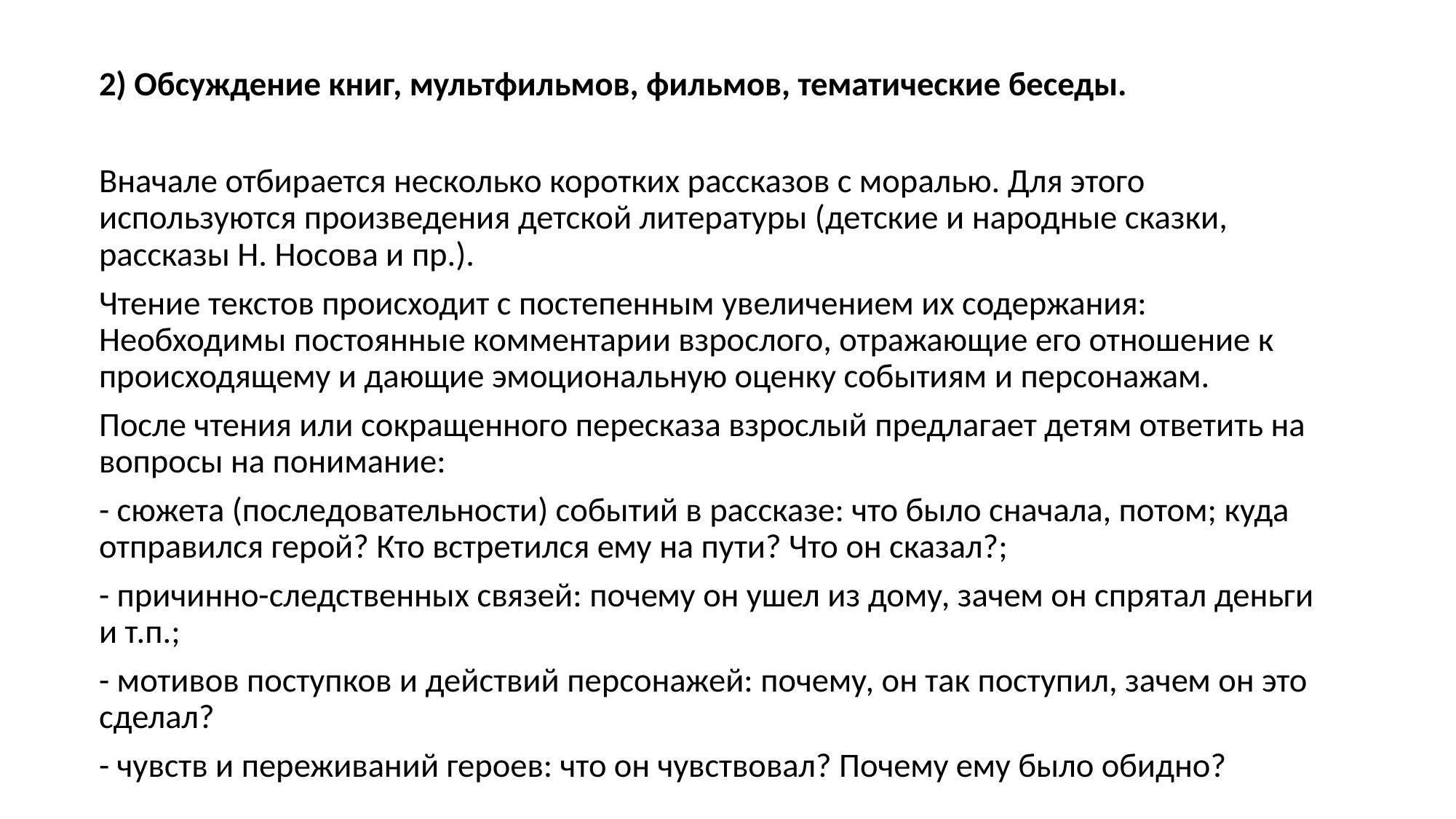

2) Обсуждение книг, мультфильмов, фильмов, тематические беседы.

Вначале отбирается несколько коротких рассказов с моралью. Для этого используются произведения детской литературы (детские и народные сказки, рассказы Н. Носова и пр.).
Чтение текстов происходит с постепенным увеличением их содержания: Необходимы постоянные комментарии взрослого, отражающие его отношение к происходящему и дающие эмоциональную оценку событиям и персонажам.
После чтения или сокращенного пересказа взрослый предлагает детям ответить на вопросы на понимание:
- сюжета (последовательности) событий в рассказе: что было сначала, потом; куда отправился герой? Кто встретился ему на пути? Что он сказал?;
- причинно-следственных связей: почему он ушел из дому, зачем он спрятал деньги и т.п.;
- мотивов поступков и действий персонажей: почему, он так поступил, зачем он это сделал?
- чувств и переживаний героев: что он чувствовал? Почему ему было обидно?